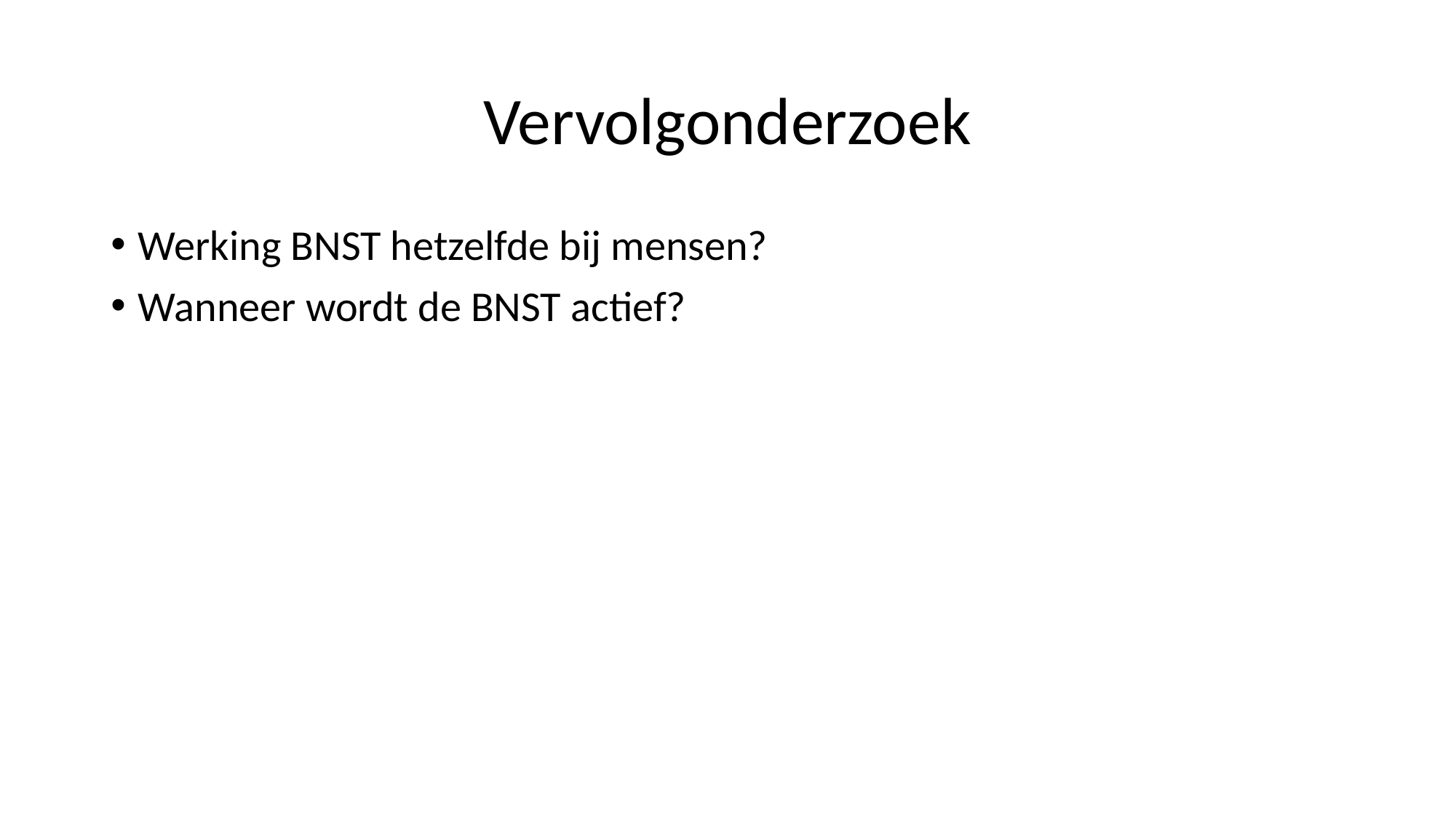

# Vervolgonderzoek
Werking BNST hetzelfde bij mensen?
Wanneer wordt de BNST actief?